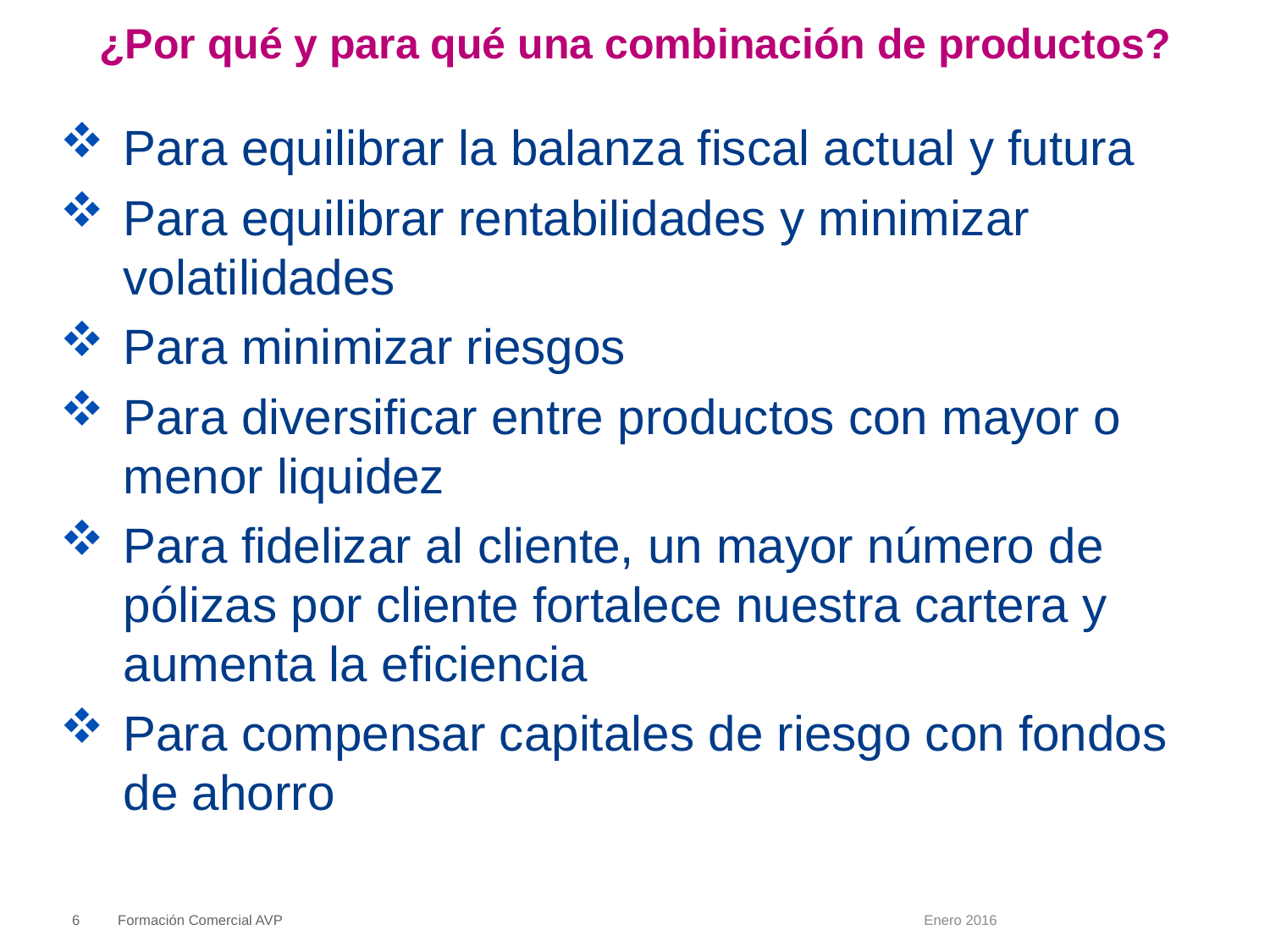

¿Por qué y para qué una combinación de productos?
Para equilibrar la balanza fiscal actual y futura
Para equilibrar rentabilidades y minimizar volatilidades
Para minimizar riesgos
Para diversificar entre productos con mayor o menor liquidez
Para fidelizar al cliente, un mayor número de pólizas por cliente fortalece nuestra cartera y aumenta la eficiencia
Para compensar capitales de riesgo con fondos de ahorro

6
Formación Comercial AVP
Enero 2016